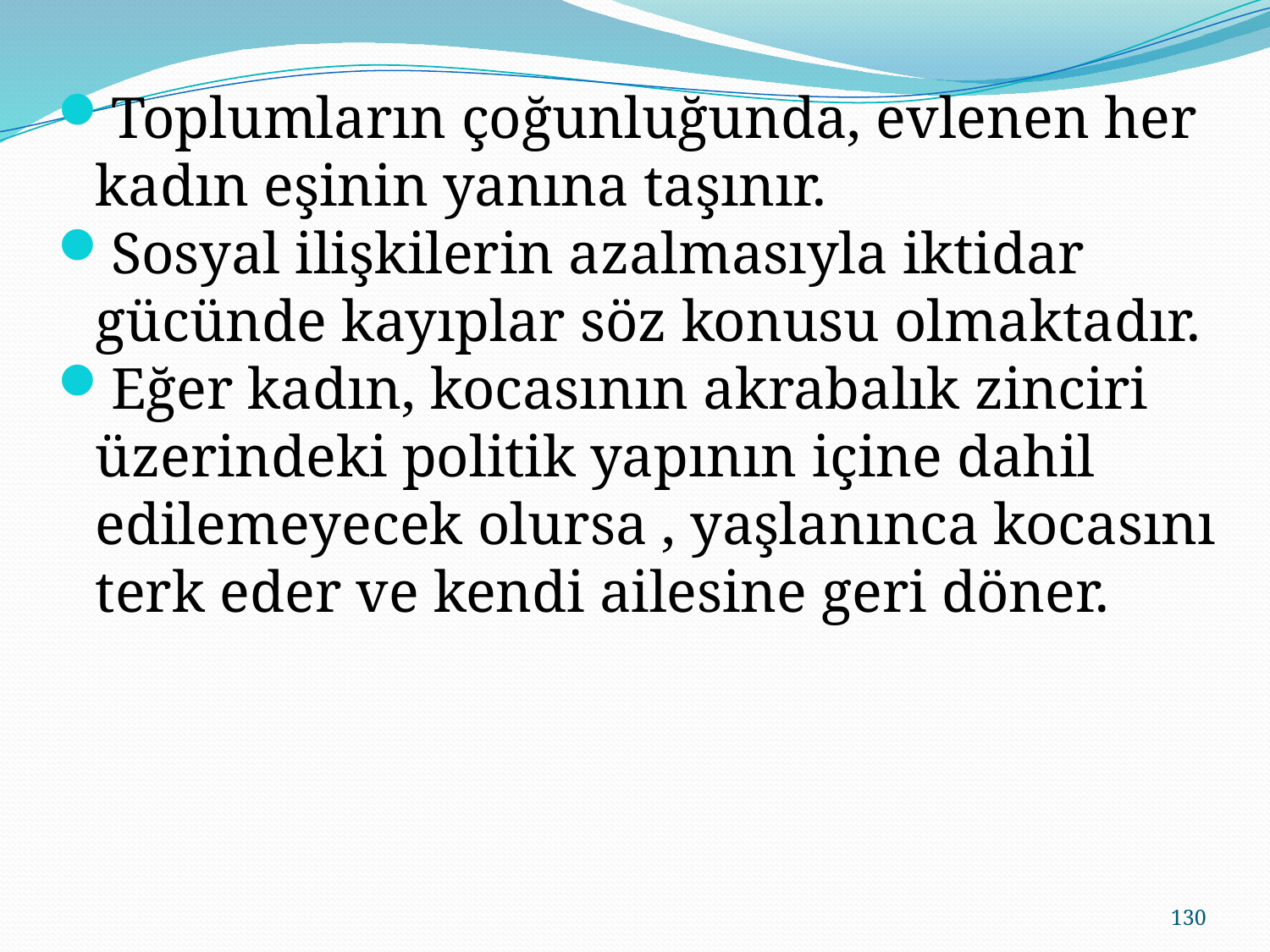

Toplumların çoğunluğunda, evlenen her kadın eşinin yanına taşınır.
Sosyal ilişkilerin azalmasıyla iktidar gücünde kayıplar söz konusu olmaktadır.
Eğer kadın, kocasının akrabalık zinciri üzerindeki politik yapının içine dahil edilemeyecek olursa , yaşlanınca kocasını terk eder ve kendi ailesine geri döner.

130